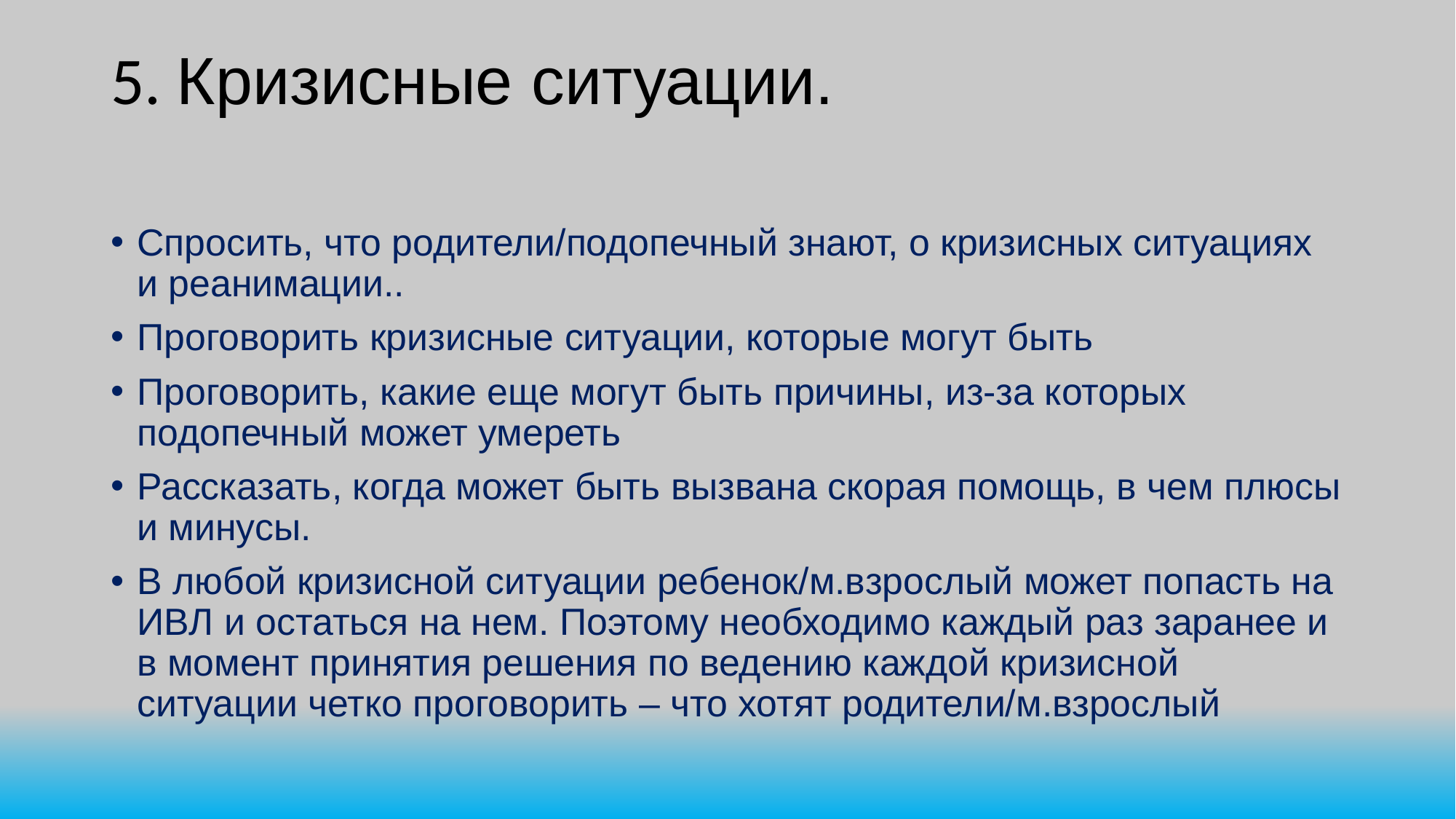

# 5. Кризисные ситуации.
Спросить, что родители/подопечный знают, о кризисных ситуациях и реанимации..
Проговорить кризисные ситуации, которые могут быть
Проговорить, какие еще могут быть причины, из-за которых подопечный может умереть
Рассказать, когда может быть вызвана скорая помощь, в чем плюсы и минусы.
В любой кризисной ситуации ребенок/м.взрослый может попасть на ИВЛ и остаться на нем. Поэтому необходимо каждый раз заранее и в момент принятия решения по ведению каждой кризисной ситуации четко проговорить – что хотят родители/м.взрослый